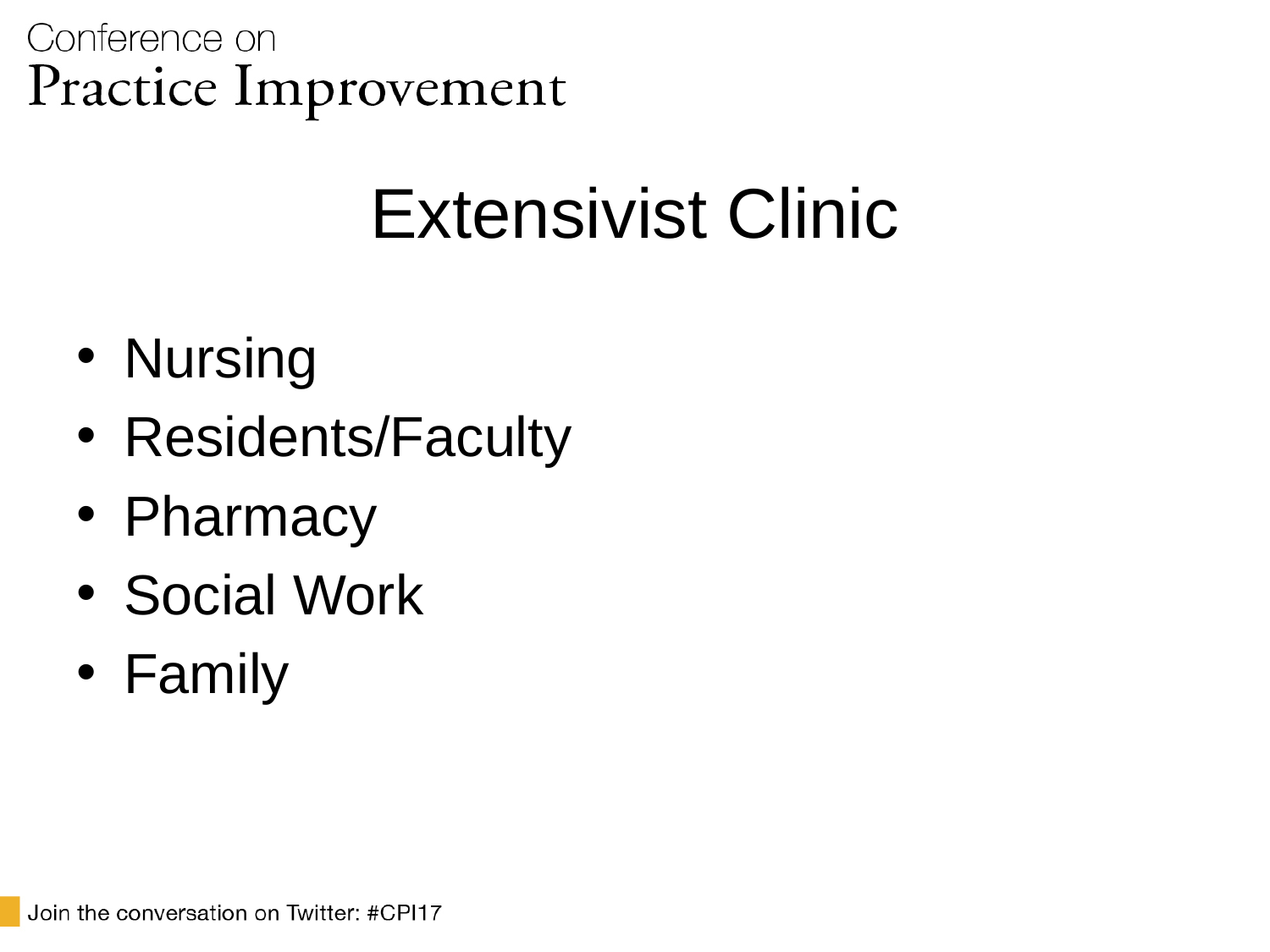

# Extensivist Clinic
Nursing
Residents/Faculty
Pharmacy
Social Work
Family